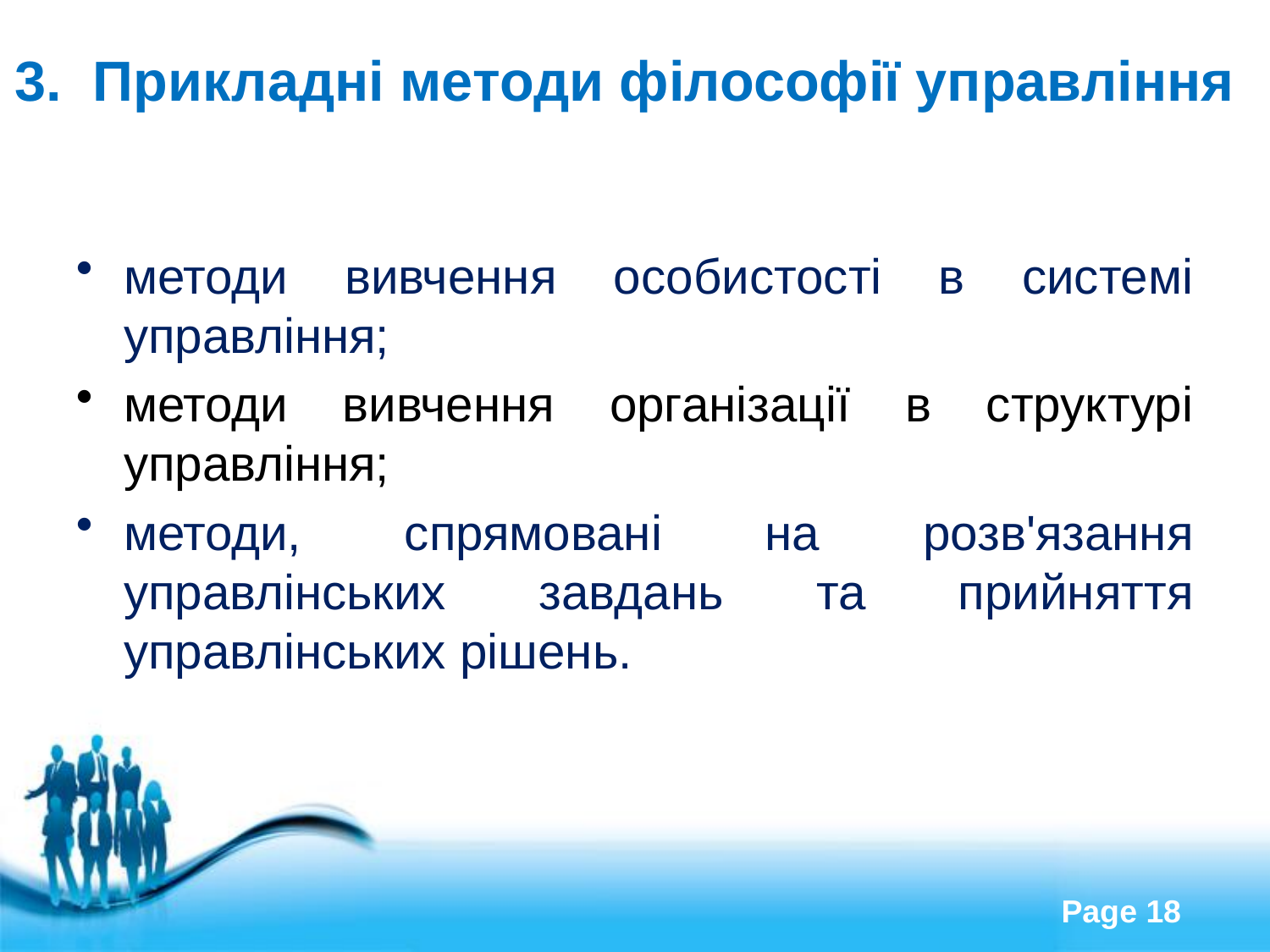

# 3.  Прикладні методи філософії управління
методи вивчення особистості в системі управління;
методи вивчення організації в структурі управління;
методи, спрямовані на розв'язання управлінських завдань та прийняття управлінських рішень.